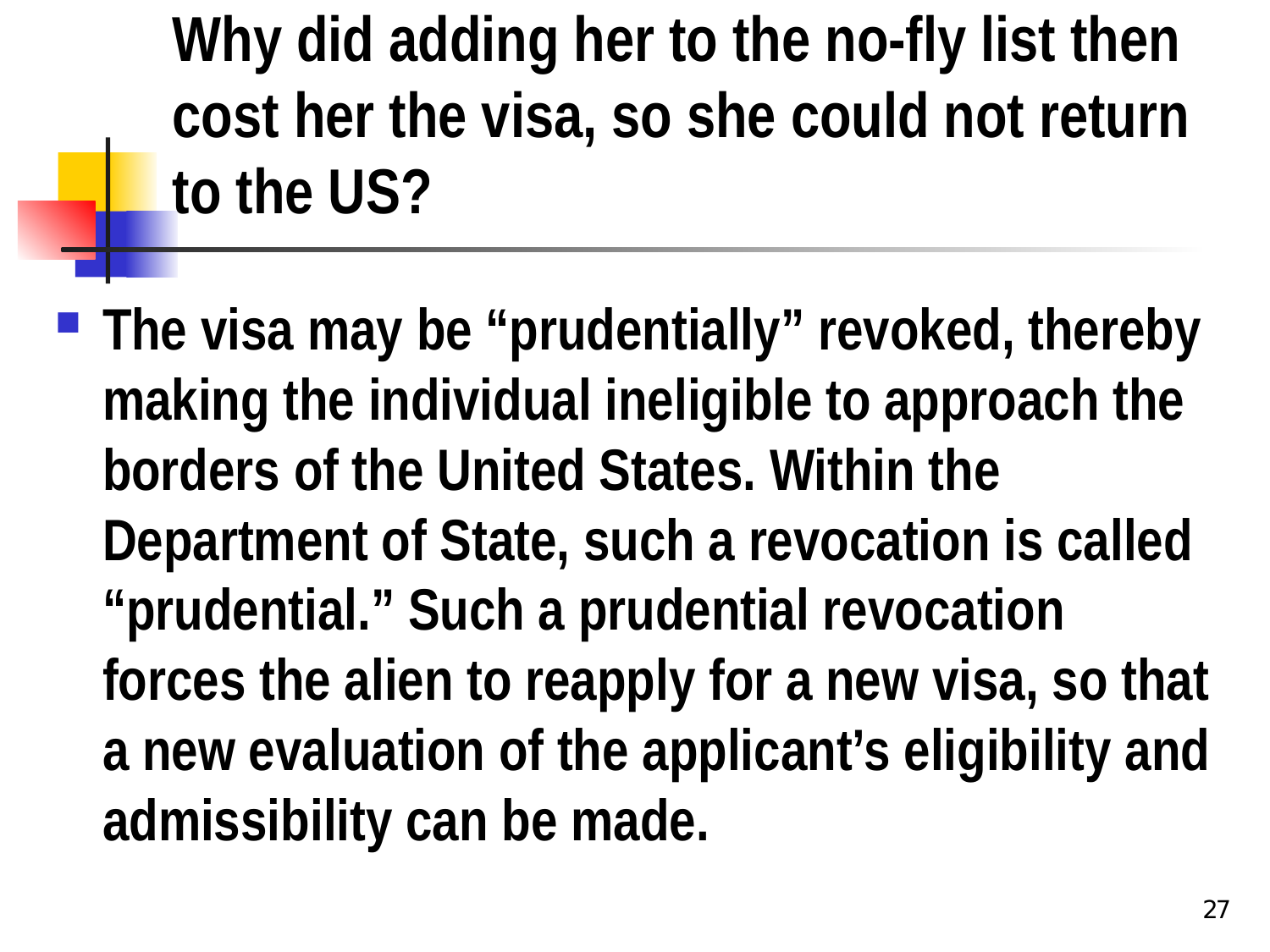

# Why did adding her to the no-fly list then cost her the visa, so she could not return to the US?
The visa may be “prudentially” revoked, thereby making the individual ineligible to approach the borders of the United States. Within the Department of State, such a revocation is called “prudential.” Such a prudential revocation forces the alien to reapply for a new visa, so that a new evaluation of the applicant’s eligibility and admissibility can be made.
27